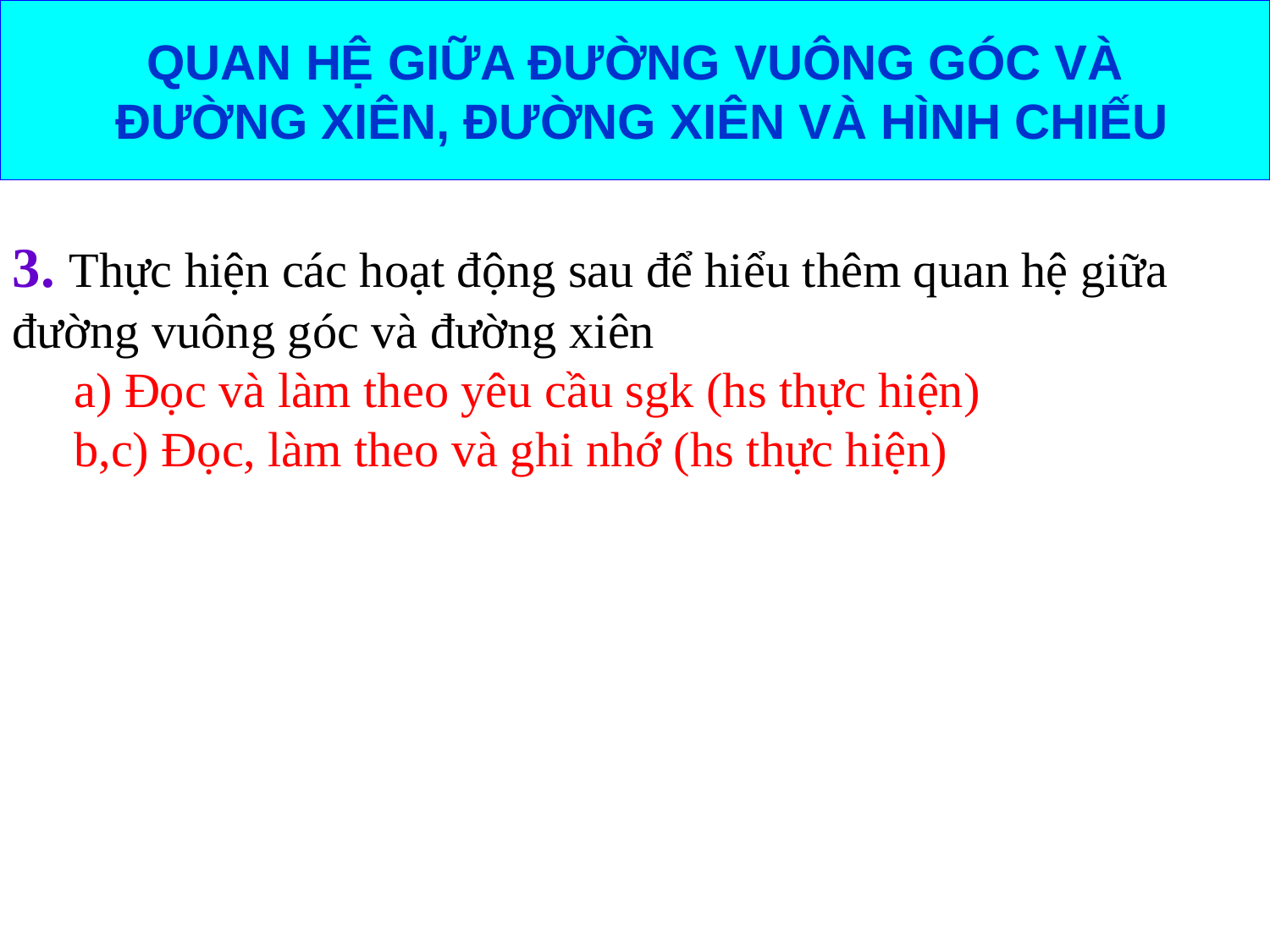

QUAN HỆ GIỮA ĐƯỜNG VUÔNG GÓC VÀ
 ĐƯỜNG XIÊN, ĐƯỜNG XIÊN VÀ HÌNH CHIẾU
3. Thực hiện các hoạt động sau để hiểu thêm quan hệ giữa đường vuông góc và đường xiên
     a) Đọc và làm theo yêu cầu sgk (hs thực hiện)
     b,c) Đọc, làm theo và ghi nhớ (hs thực hiện)